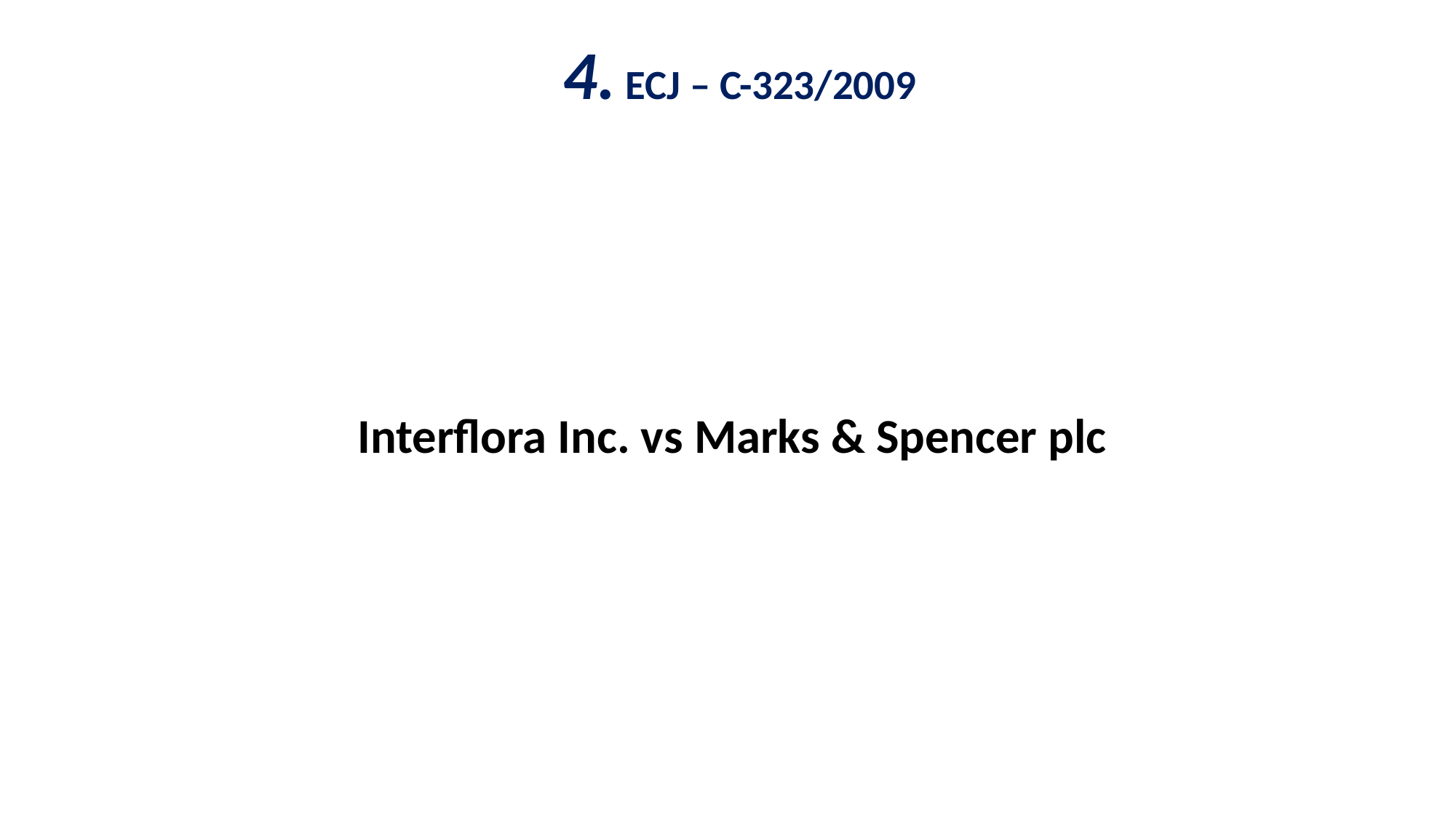

# 4. ECJ – C-323/2009

 Interflora Inc. vs Marks & Spencer plc